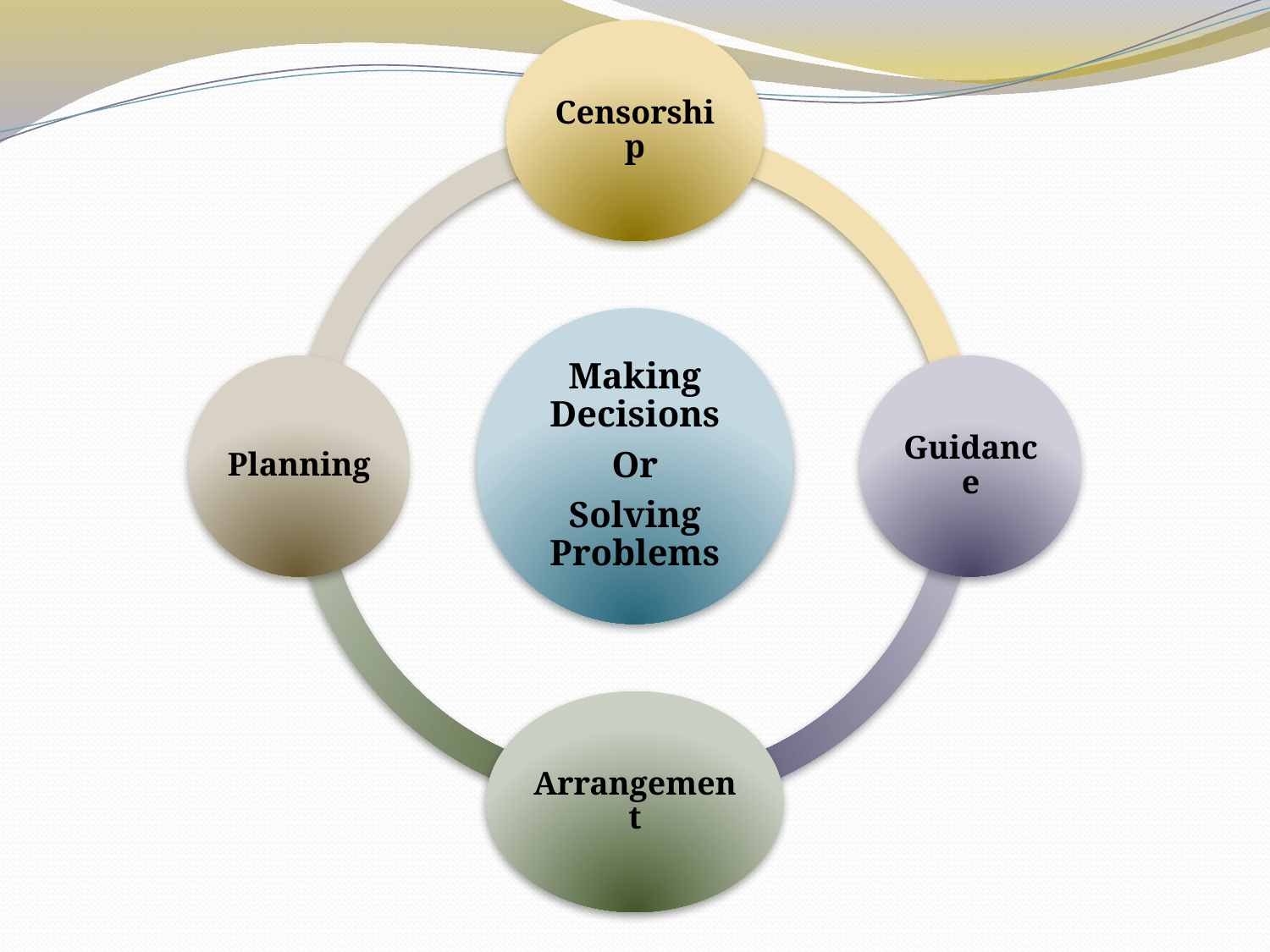

Making Decisions
Or
Solving Problems
Censorship
Guidance
Arrangement
Planning